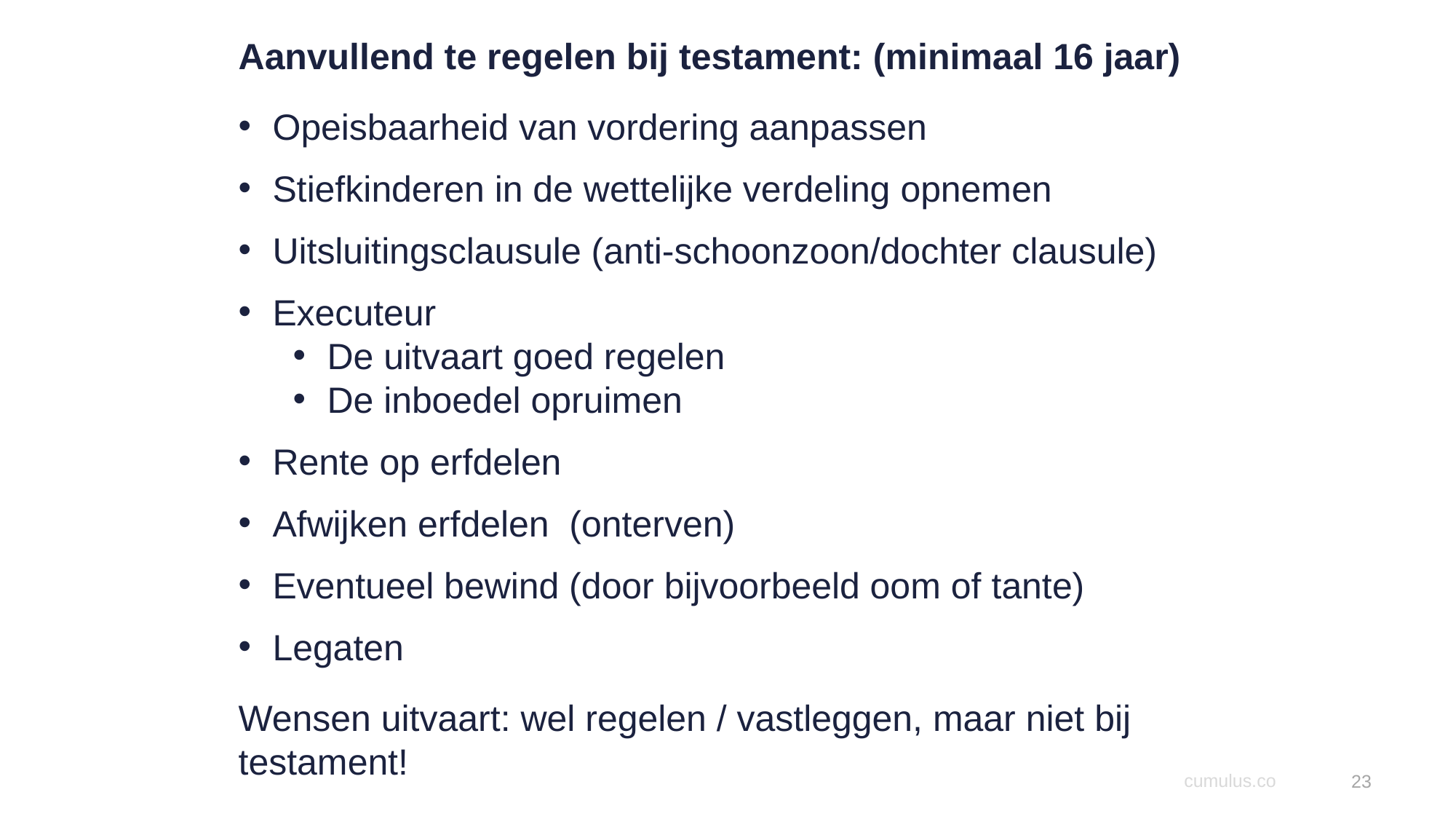

Aanvullend te regelen bij testament: (minimaal 16 jaar)

Opeisbaarheid van vordering aanpassen

Stiefkinderen in de wettelijke verdeling opnemen

Uitsluitingsclausule (anti-schoonzoon/dochter clausule)

Executeur
De uitvaart goed regelen
De inboedel opruimen

Rente op erfdelen

Afwijken erfdelen  (onterven)

Eventueel bewind (door bijvoorbeeld oom of tante)

Legaten

Wensen uitvaart: wel regelen / vastleggen, maar niet bij testament!

23